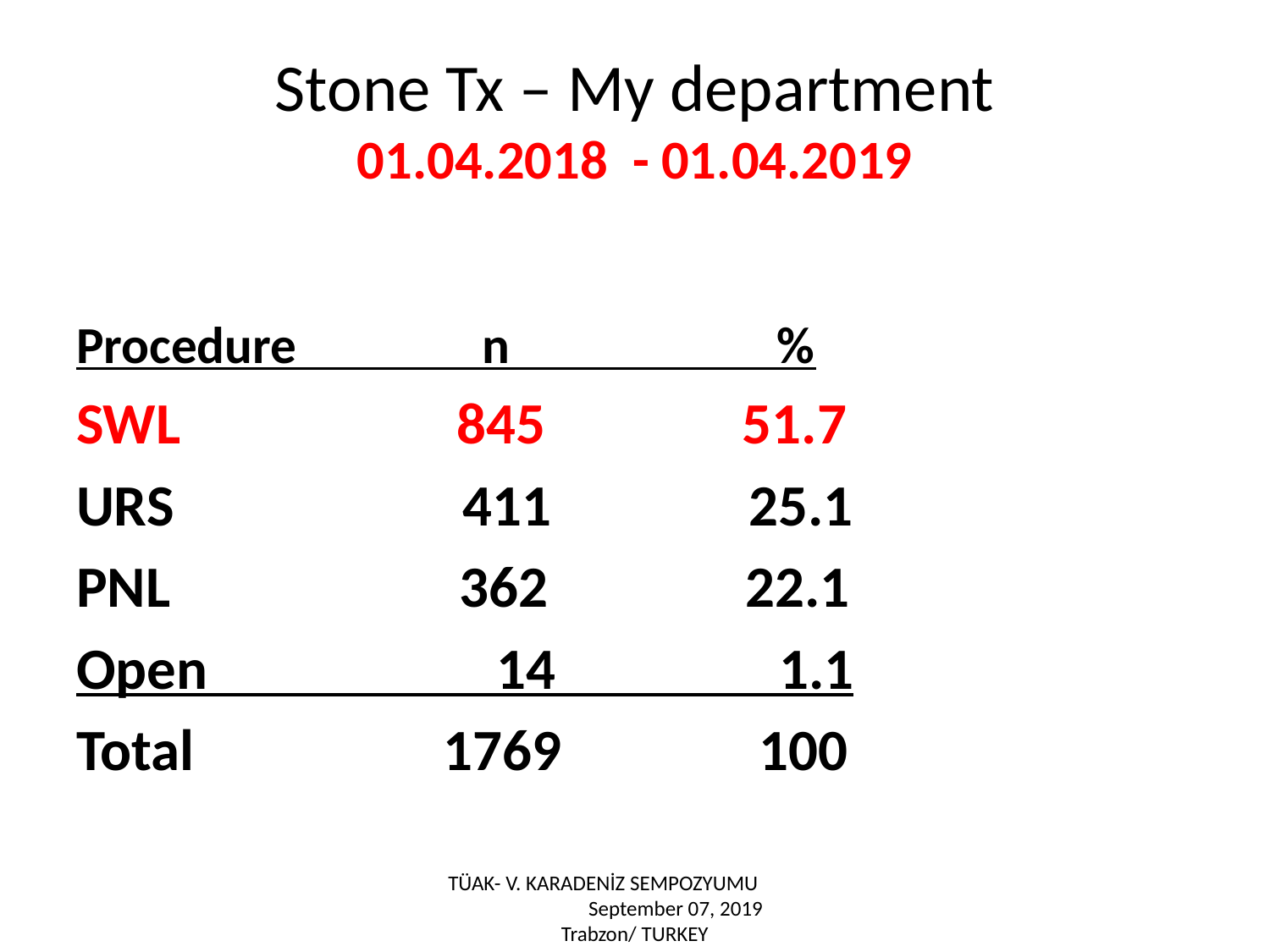

# Stone Tx – My department 01.04.2018  - 01.04.2019

Procedure                n                       %
SWL                     845               51.7
URS                      411               25.1
PNL                      362               22.1
Open                      14                 1.1
Total                   1769               100
TÜAK- V. KARADENİZ SEMPOZYUMU                                   September 07, 2019     Trabzon/ TURKEY